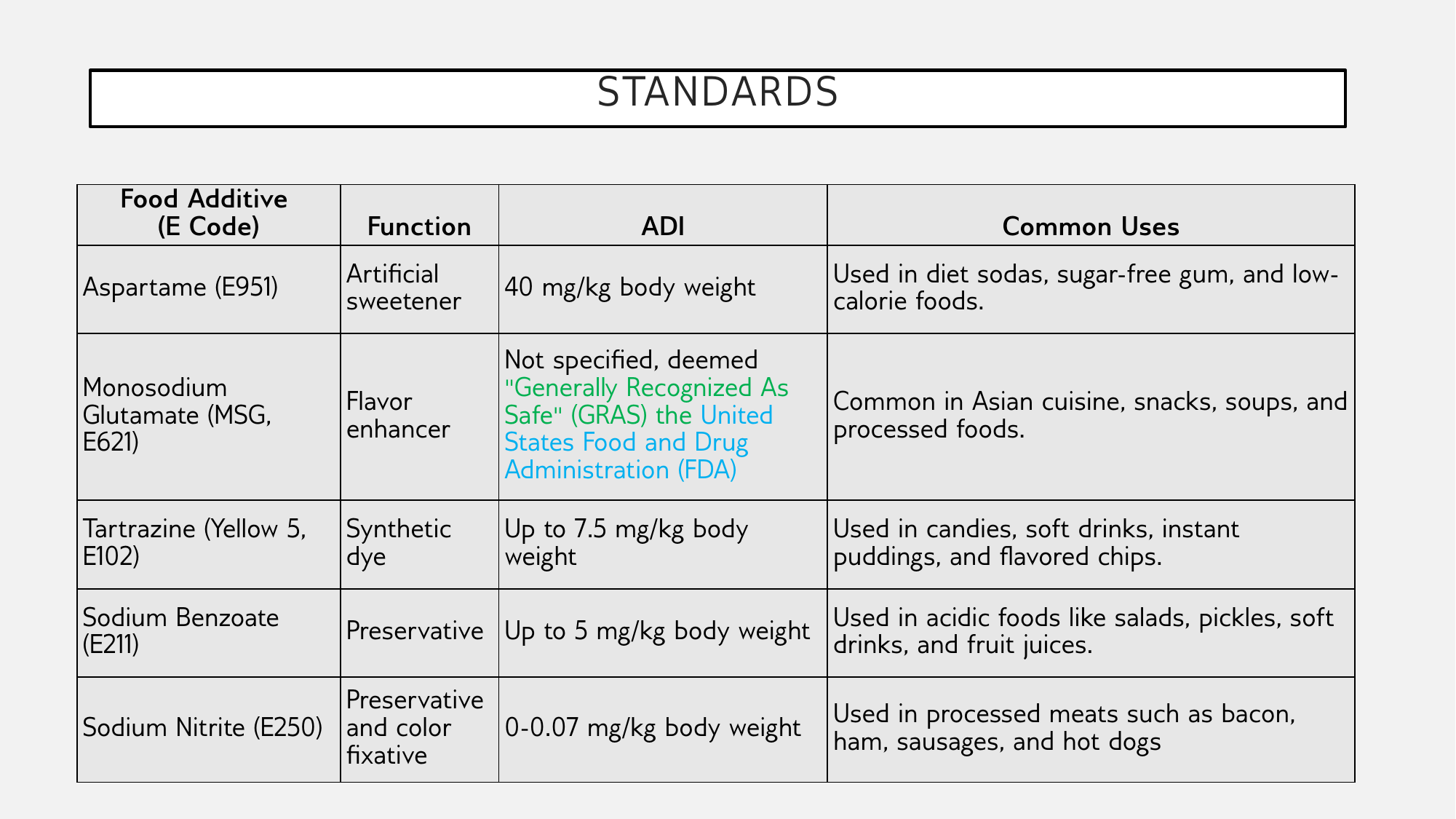

Standards
| Food Additive (E Code) | Function | ADI | Common Uses |
| --- | --- | --- | --- |
| Aspartame (E951) | Artificial sweetener | 40 mg/kg body weight | Used in diet sodas, sugar-free gum, and low-calorie foods. |
| Monosodium Glutamate (MSG, E621) | Flavor enhancer | Not specified, deemed "Generally Recognized As Safe" (GRAS) the United States Food and Drug Administration (FDA) | Common in Asian cuisine, snacks, soups, and processed foods. |
| Tartrazine (Yellow 5, E102) | Synthetic dye | Up to 7.5 mg/kg body weight | Used in candies, soft drinks, instant puddings, and flavored chips. |
| Sodium Benzoate (E211) | Preservative | Up to 5 mg/kg body weight | Used in acidic foods like salads, pickles, soft drinks, and fruit juices. |
| Sodium Nitrite (E250) | Preservative and color fixative | 0-0.07 mg/kg body weight | Used in processed meats such as bacon, ham, sausages, and hot dogs |